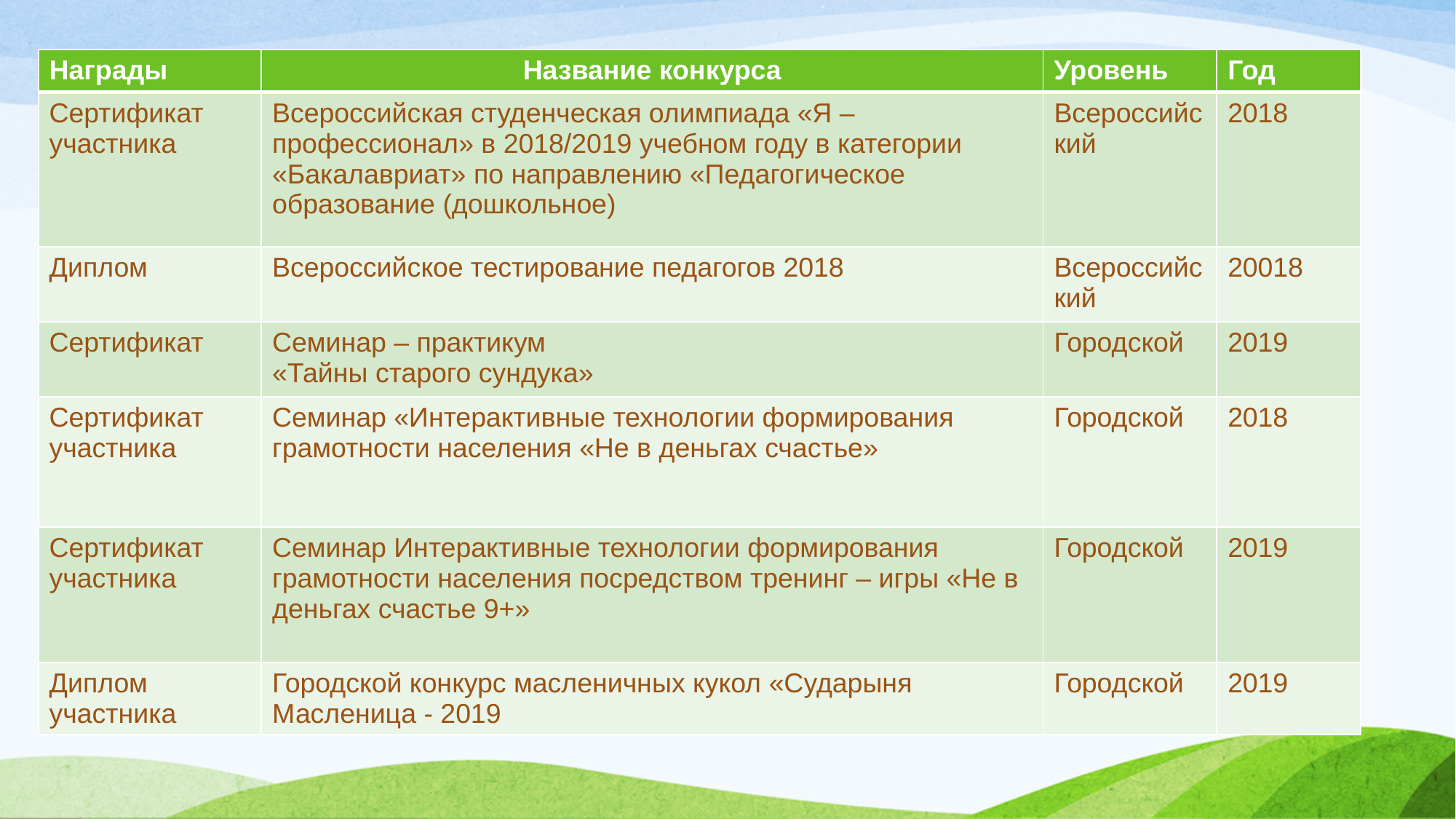

# Результаты педагогической деятельности
| Награды | Название конкурса | Уровень | Год |
| --- | --- | --- | --- |
| Сертификат участника | Всероссийская студенческая олимпиада «Я – профессионал» в 2018/2019 учебном году в категории «Бакалавриат» по направлению «Педагогическое образование (дошкольное) | Всероссийский | 2018 |
| Диплом | Всероссийское тестирование педагогов 2018 | Всероссийский | 20018 |
| Сертификат | Семинар – практикум «Тайны старого сундука» | Городской | 2019 |
| Сертификат участника | Семинар «Интерактивные технологии формирования грамотности населения «Не в деньгах счастье» | Городской | 2018 |
| Сертификат участника | Семинар Интерактивные технологии формирования грамотности населения посредством тренинг – игры «Не в деньгах счастье 9+» | Городской | 2019 |
| Диплом участника | Городской конкурс масленичных кукол «Сударыня Масленица - 2019 | Городской | 2019 |